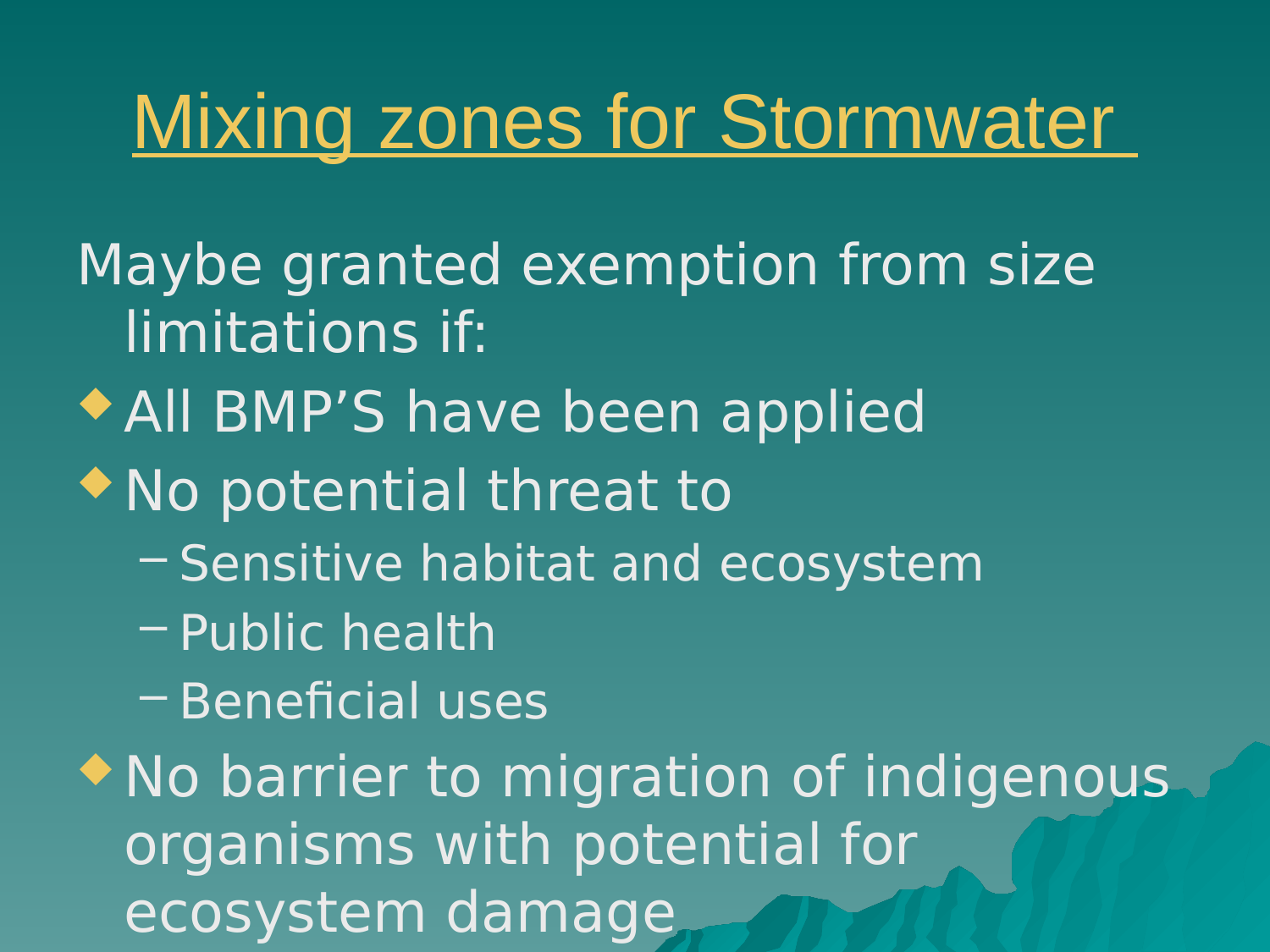

# Mixing zones for Stormwater
Maybe granted exemption from size limitations if:
All BMP’S have been applied
No potential threat to
Sensitive habitat and ecosystem
Public health
Beneficial uses
No barrier to migration of indigenous organisms with potential for ecosystem damage